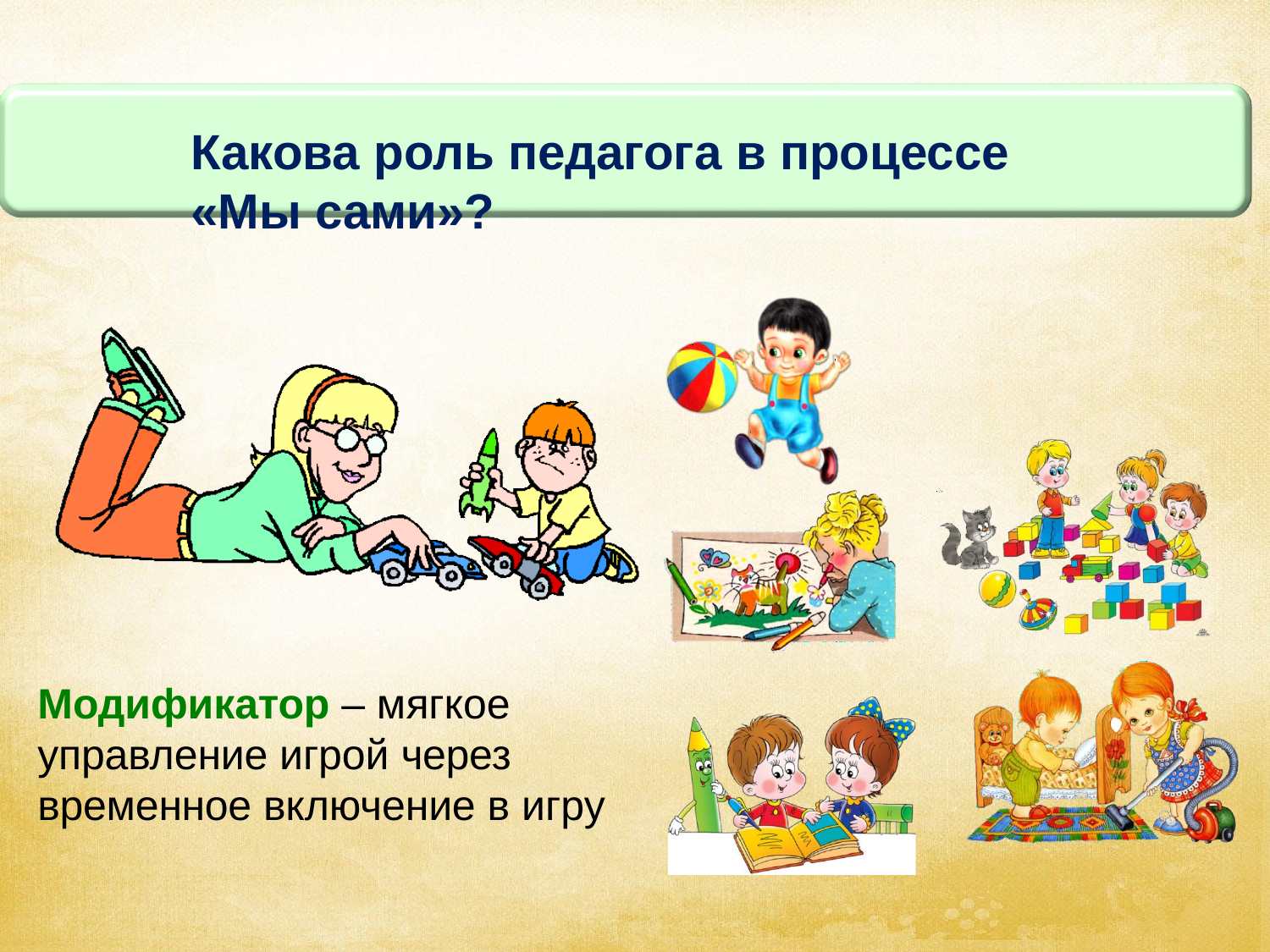

Какова роль педагога в процессе «Мы сами»?

Модификатор – мягкое  управление игрой через  временное включение в игру